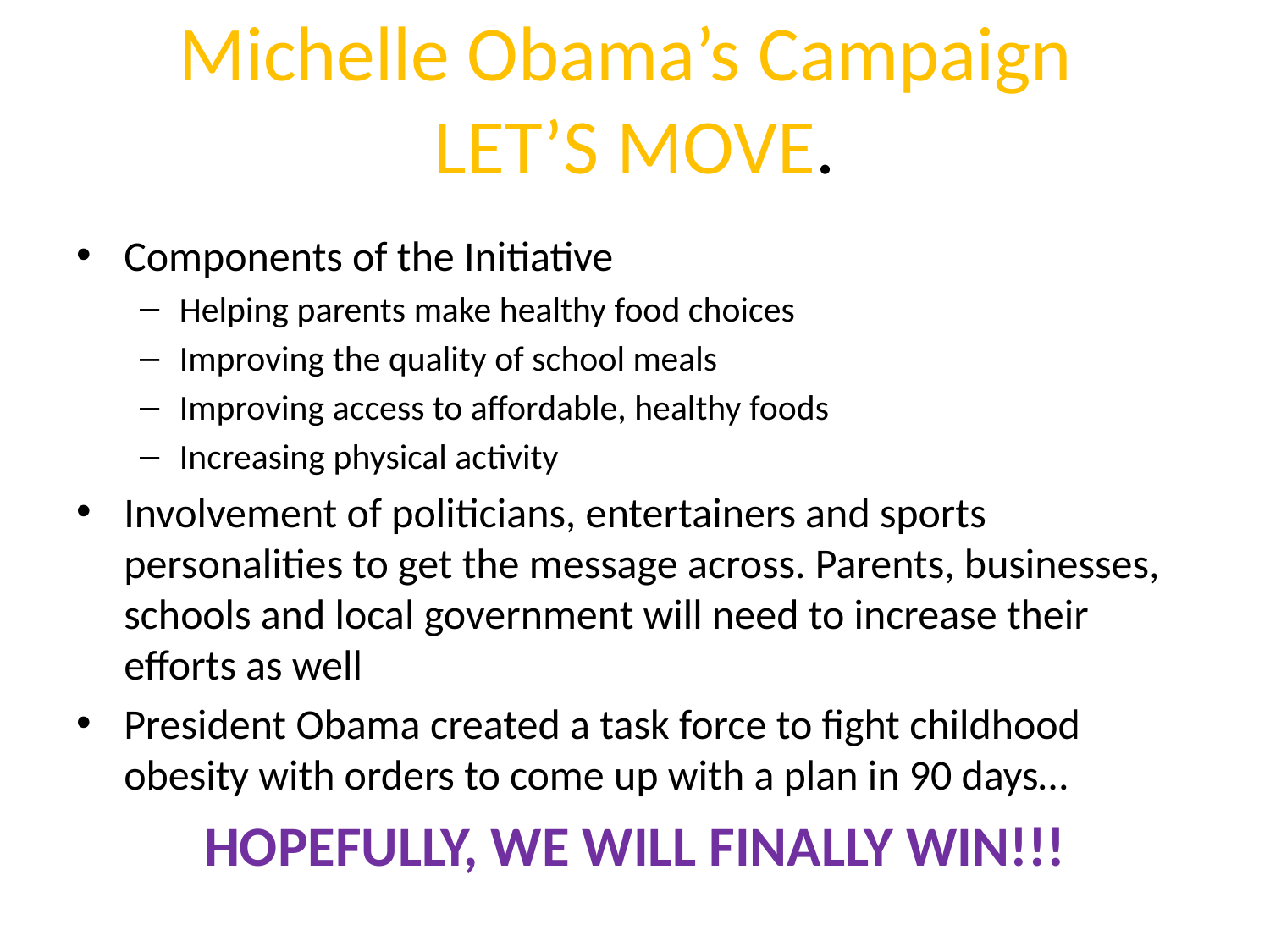

# Michelle Obama’s Campaign LET’S MOVE.
Components of the Initiative
Helping parents make healthy food choices
Improving the quality of school meals
Improving access to affordable, healthy foods
Increasing physical activity
Involvement of politicians, entertainers and sports personalities to get the message across. Parents, businesses, schools and local government will need to increase their efforts as well
President Obama created a task force to fight childhood obesity with orders to come up with a plan in 90 days…
HOPEFULLY, WE WILL FINALLY WIN!!!